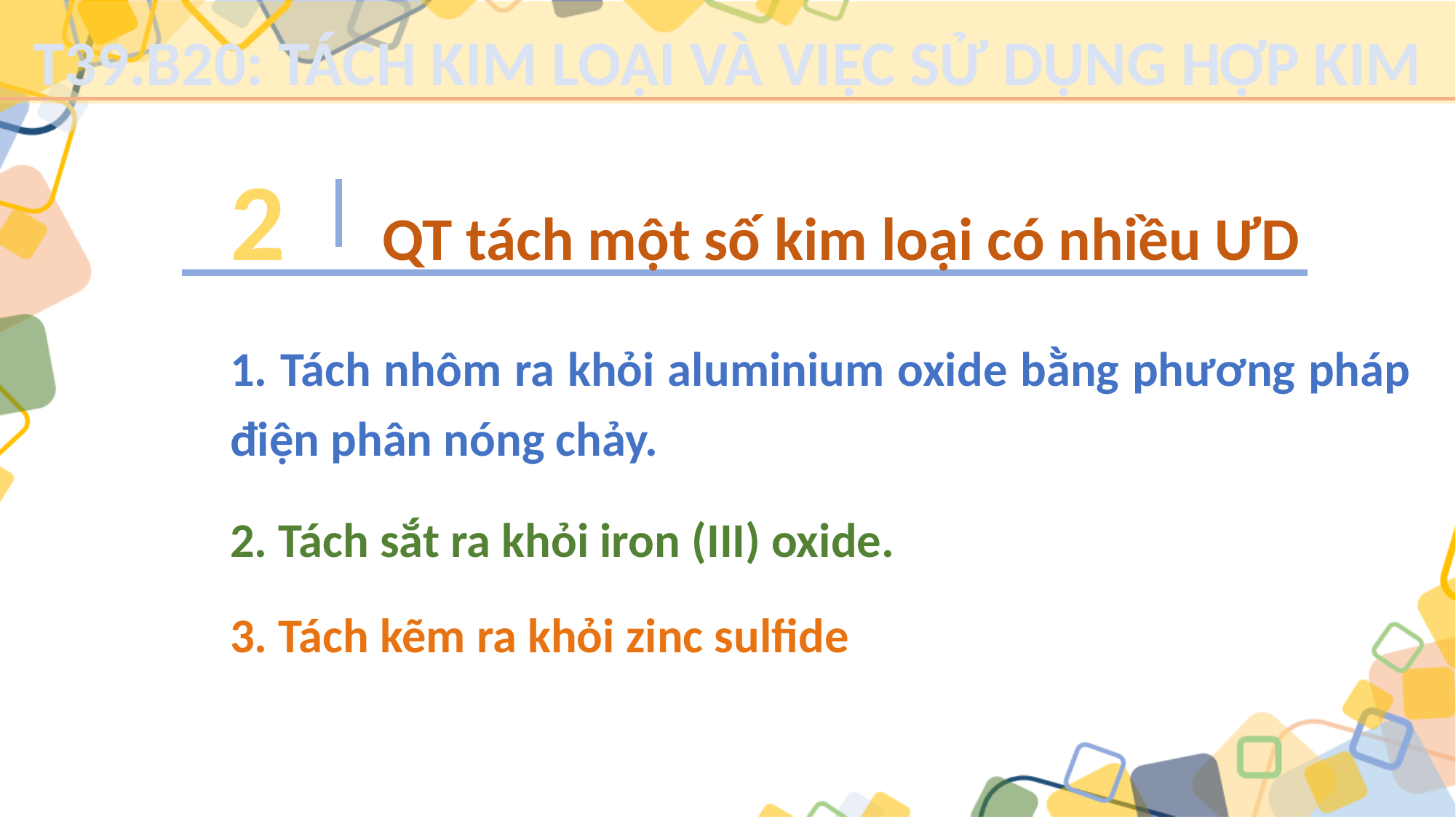

T39.B20: TÁCH KIM LOẠI VÀ VIỆC SỬ DỤNG HỢP KIM
2
QT tách một số kim loại có nhiều ƯD
1. Tách nhôm ra khỏi aluminium oxide bằng phương pháp điện phân nóng chảy.
2. Tách sắt ra khỏi iron (III) oxide.
3. Tách kẽm ra khỏi zinc sulfide